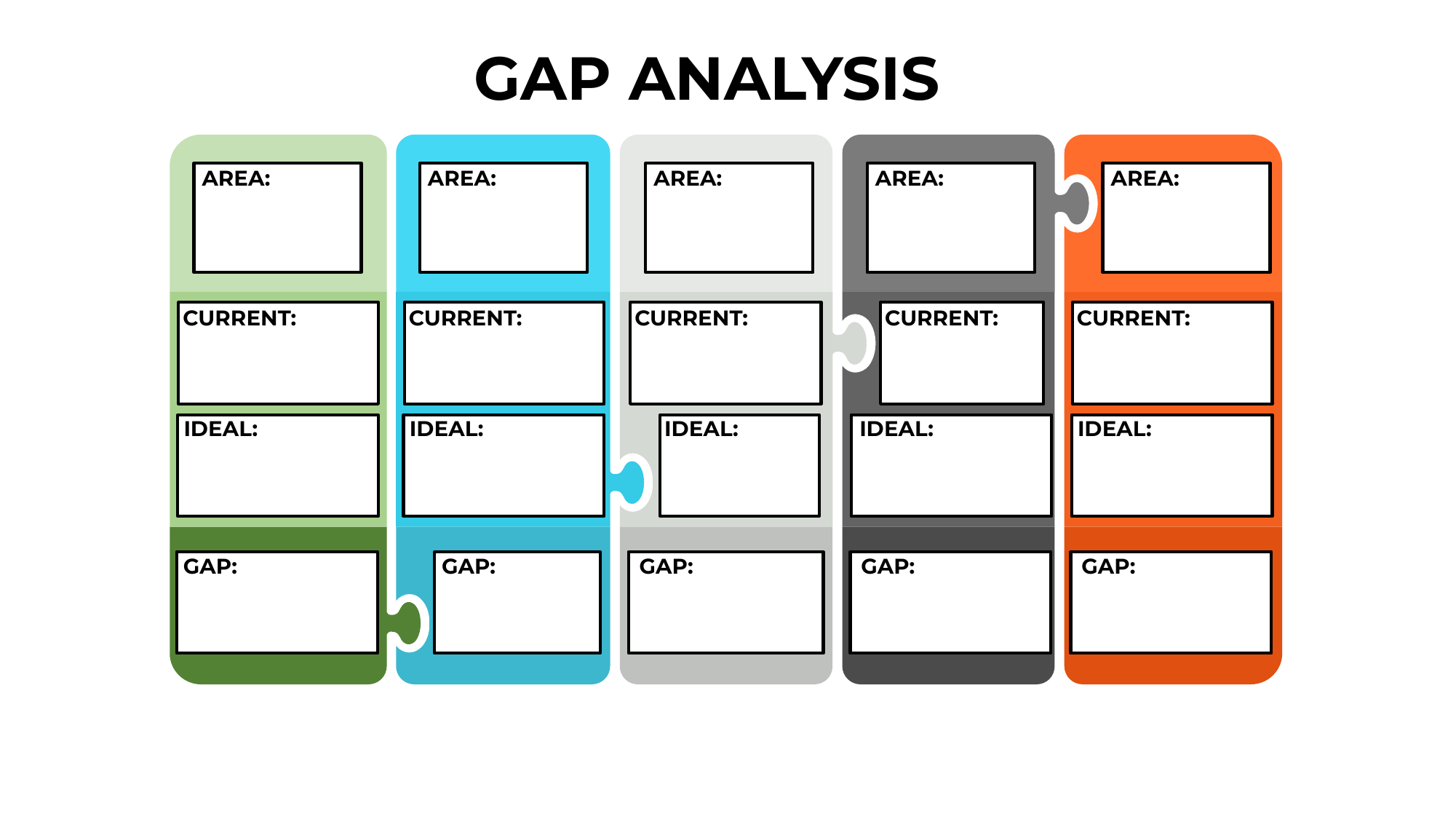

GAP ANALYSIS

AREA:
AREA:
AREA:
AREA:
AREA:

CURRENT:
CURRENT:
CURRENT:
CURRENT:
CURRENT:

IDEAL:
IDEAL:
IDEAL:
IDEAL:
IDEAL:

GAP:
GAP:
GAP:
GAP:
GAP: